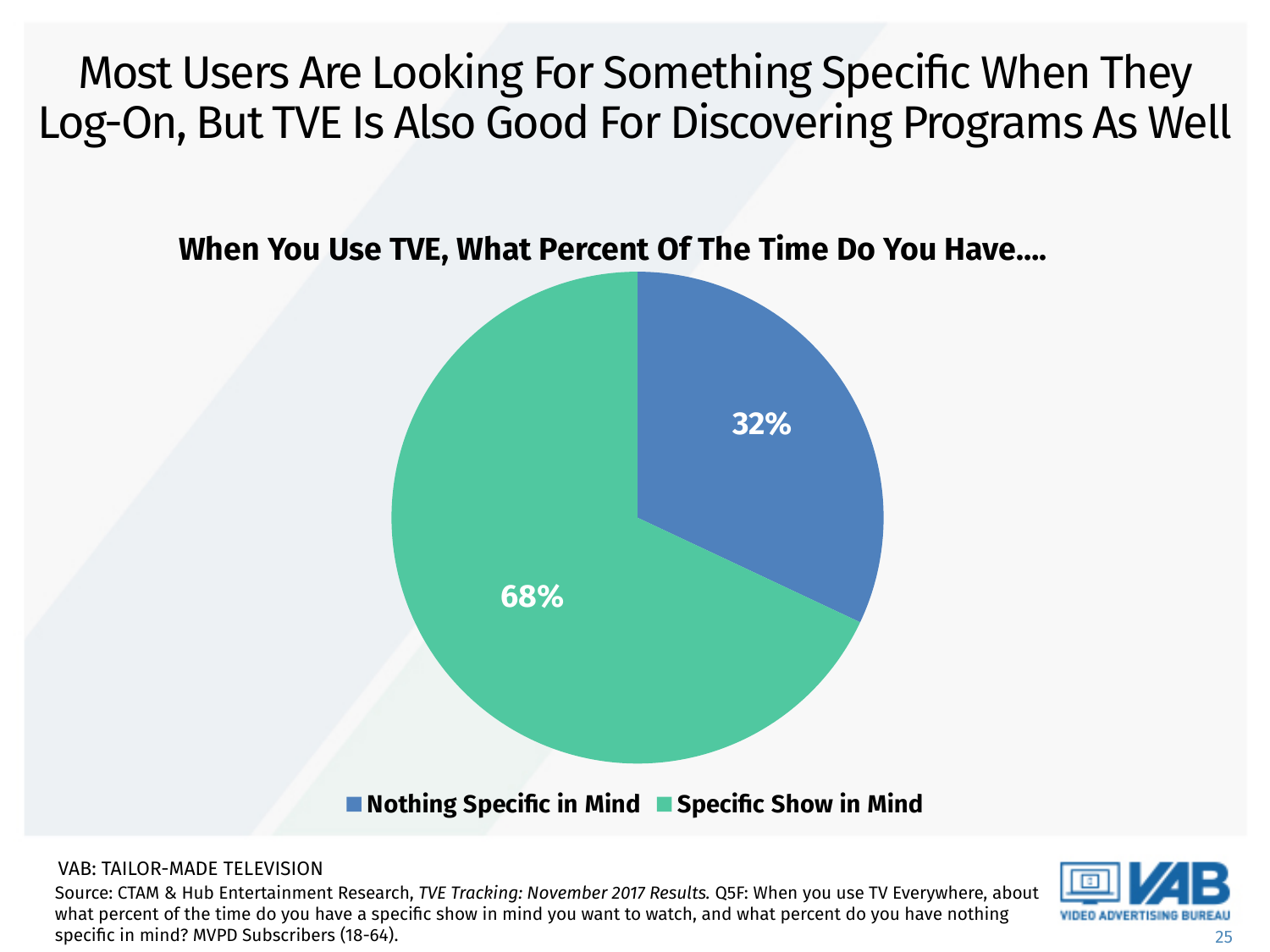

Most Users Are Looking For Something Specific When They Log-On, But TVE Is Also Good For Discovering Programs As Well
When You Use TVE, What Percent Of The Time Do You Have….

### Chart

| Category | Sales |
|---|---|
| Nothing Specific in Mind | 0.32 |
| Specific Show in Mind | 0.68 |
VAB: Tailor-Made Television
Source: CTAM & Hub Entertainment Research, TVE Tracking: November 2017 Results. Q5F: When you use TV Everywhere, about what percent of the time do you have a specific show in mind you want to watch, and what percent do you have nothing specific in mind? MVPD Subscribers (18-64).